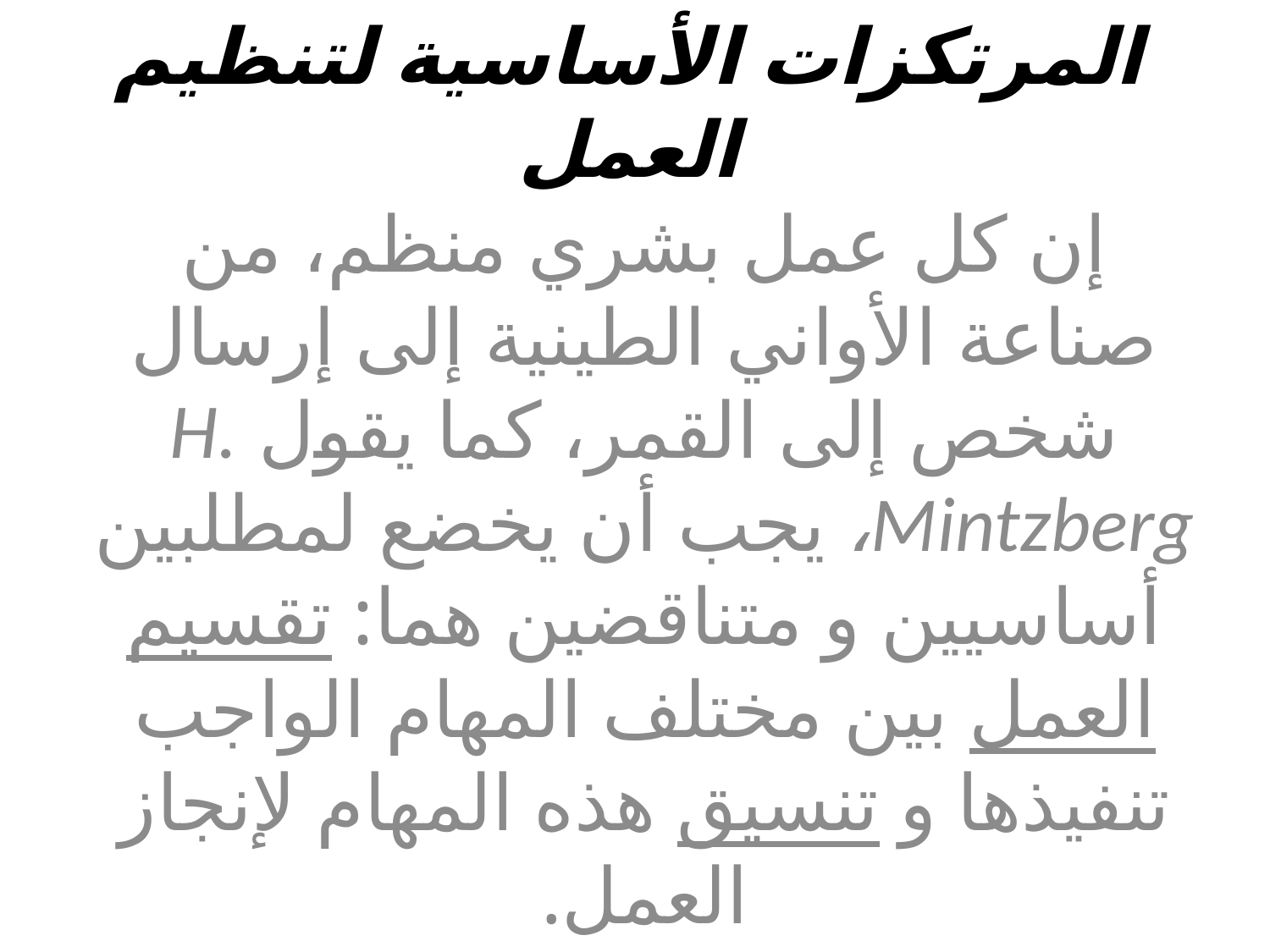

# المرتكزات الأساسية لتنظيم العمل
إن كل عمل بشري منظم، من صناعة الأواني الطينية إلى إرسال شخص إلى القمر، كما يقول H. Mintzberg، يجب أن يخضع لمطلبين أساسيين و متناقضين هما: تقسيم العمل بين مختلف المهام الواجب تنفيذها و تنسيق هذه المهام لإنجاز العمل.
 H. Mintzberg : Structures et Dynamiques des Organisations, p.18.